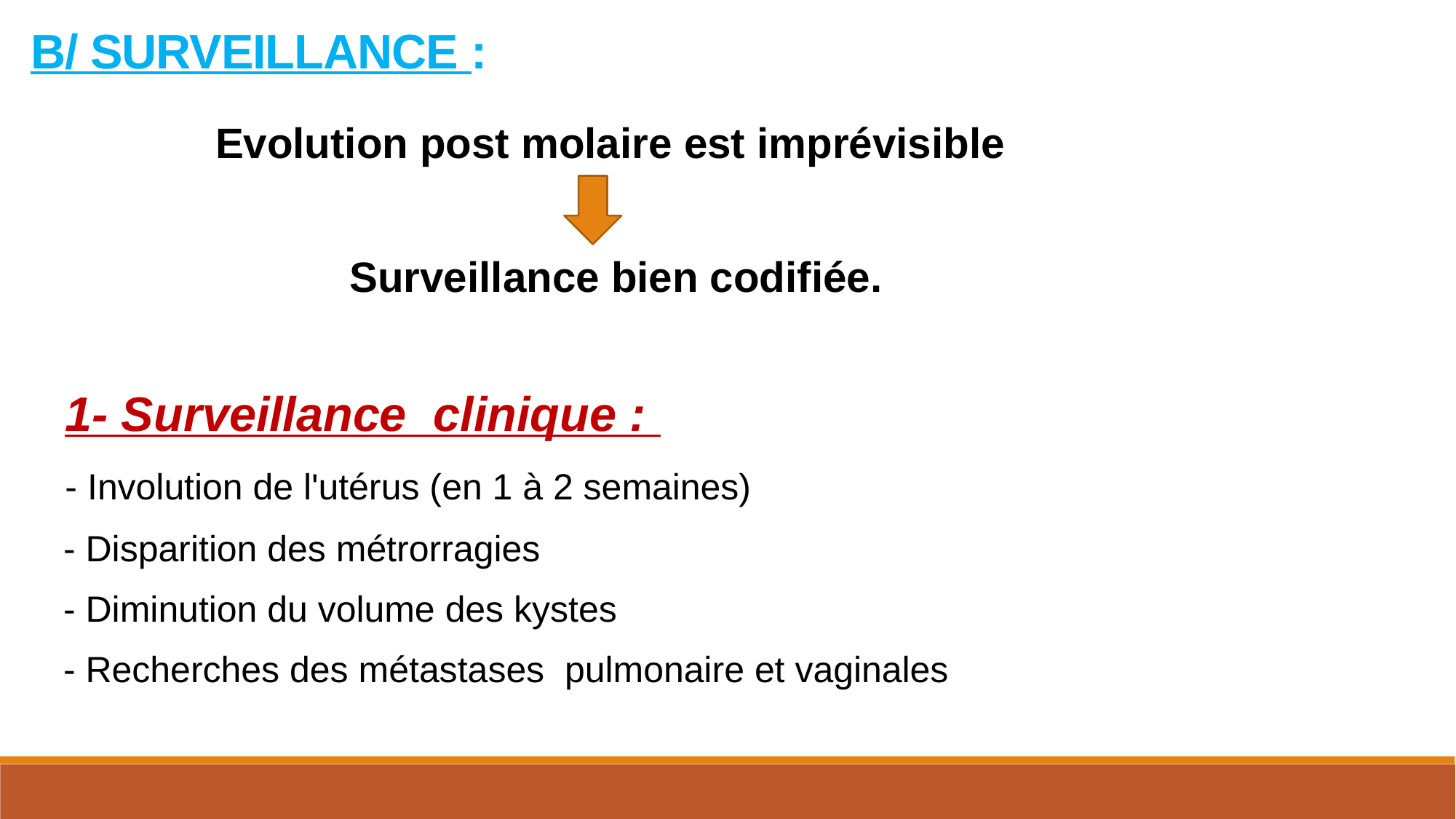

B/ SURVEILLANCE :

Evolution post molaire est imprévisible

Surveillance bien codifiée.

 1- Surveillance  clinique :
 - Involution de l'utérus (en 1 à 2 semaines)
 - Disparition des métrorragies
 - Diminution du volume des kystes
 - Recherches des métastases  pulmonaire et vaginales